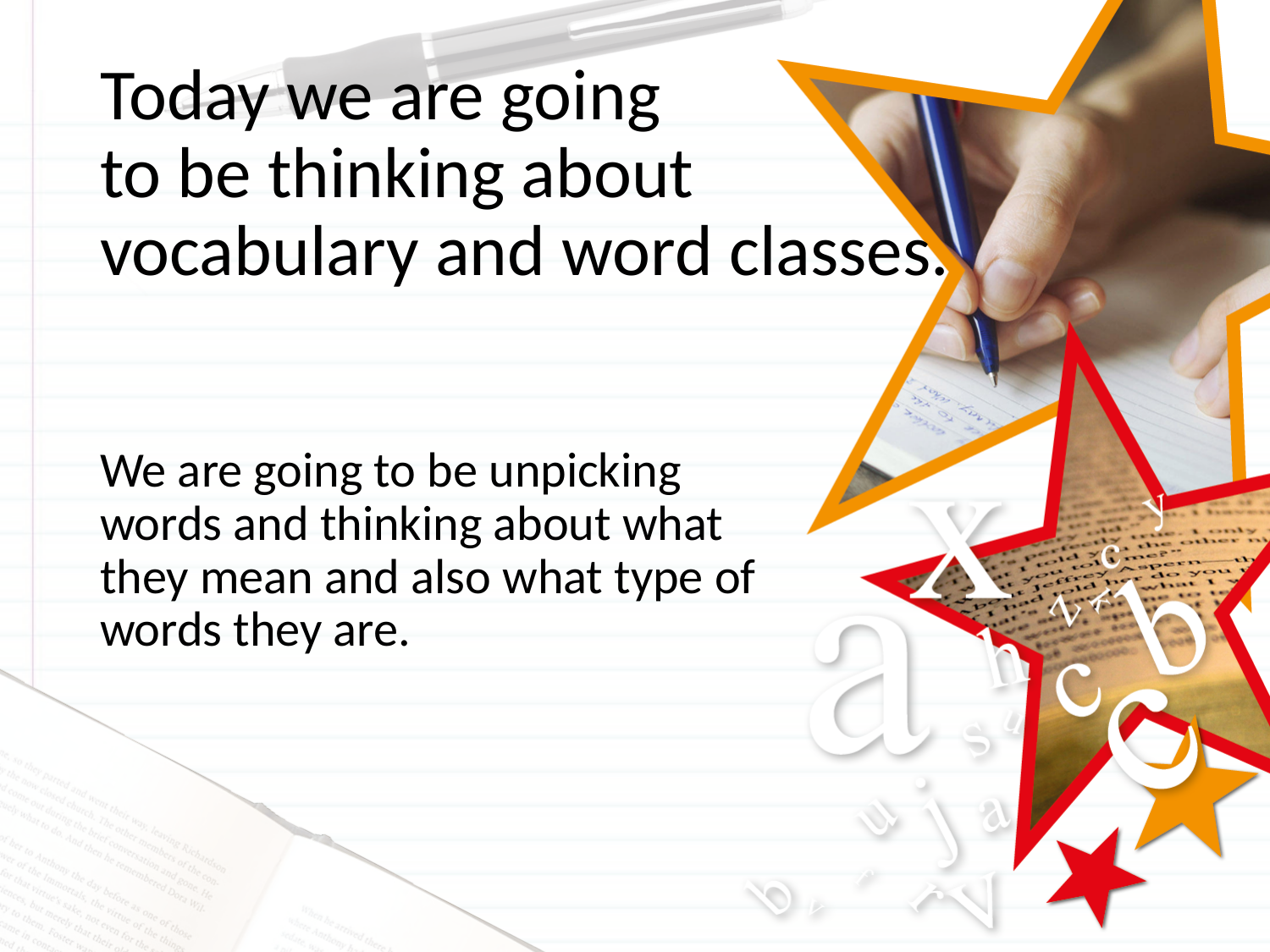

# Today we are going to be thinking about vocabulary and word classes.
We are going to be unpicking words and thinking about what they mean and also what type of words they are.